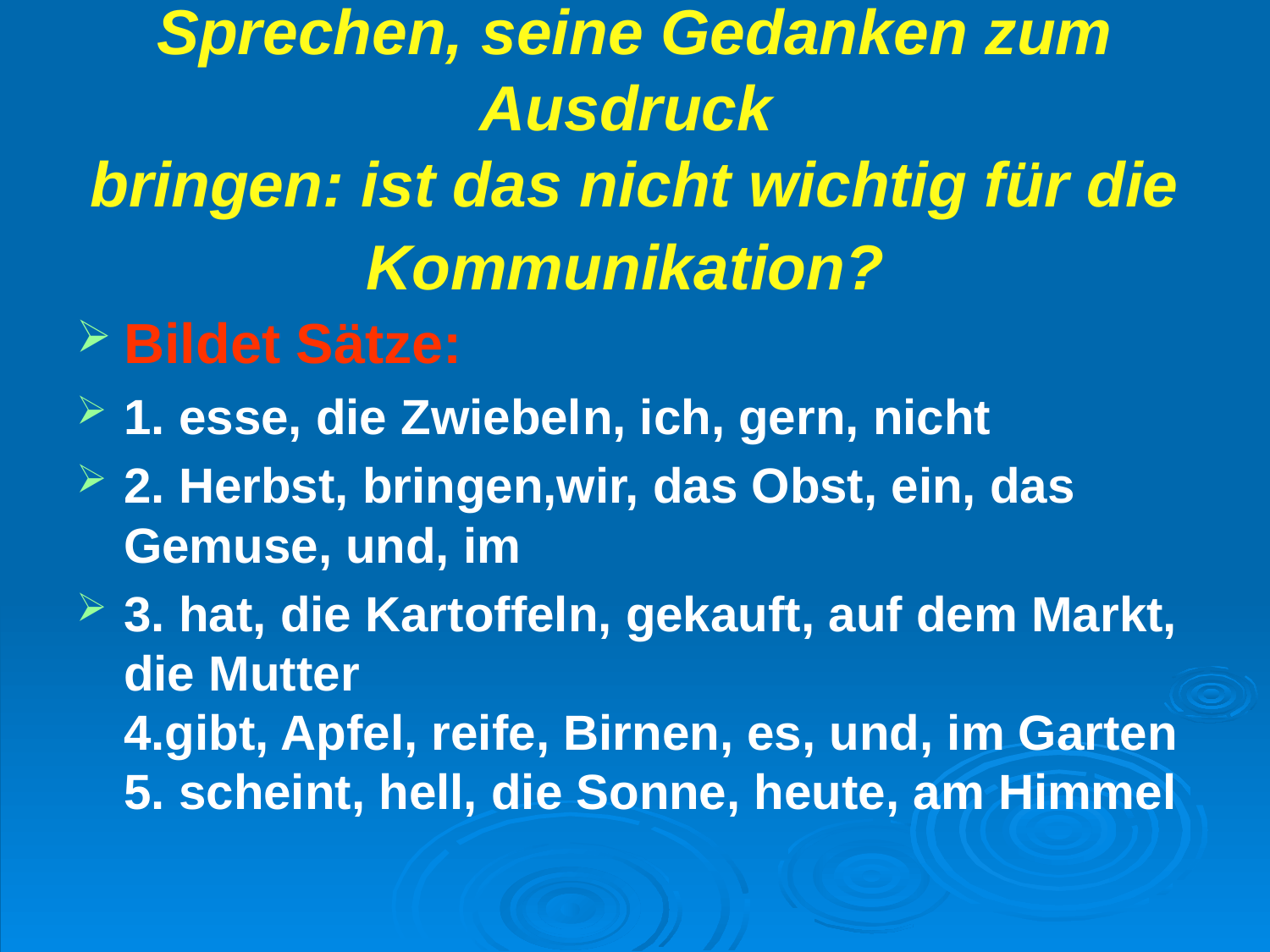

# Sprechen, seine Gedanken zum Ausdruck bringen: ist das nicht wichtig für die Kommunikation?

Bildet Sätze:
1. esse, die Zwiebeln, ich, gern, nicht
2. Herbst, bringen,wir, das Obst, ein, das Gemuse, und, im
3. hat, die Kartoffeln, gekauft, auf dem Markt, die Mutter
4.gibt, Apfel, reife, Birnen, es, und, im Garten
5. scheint, hell, die Sonne, heute, am Himmel